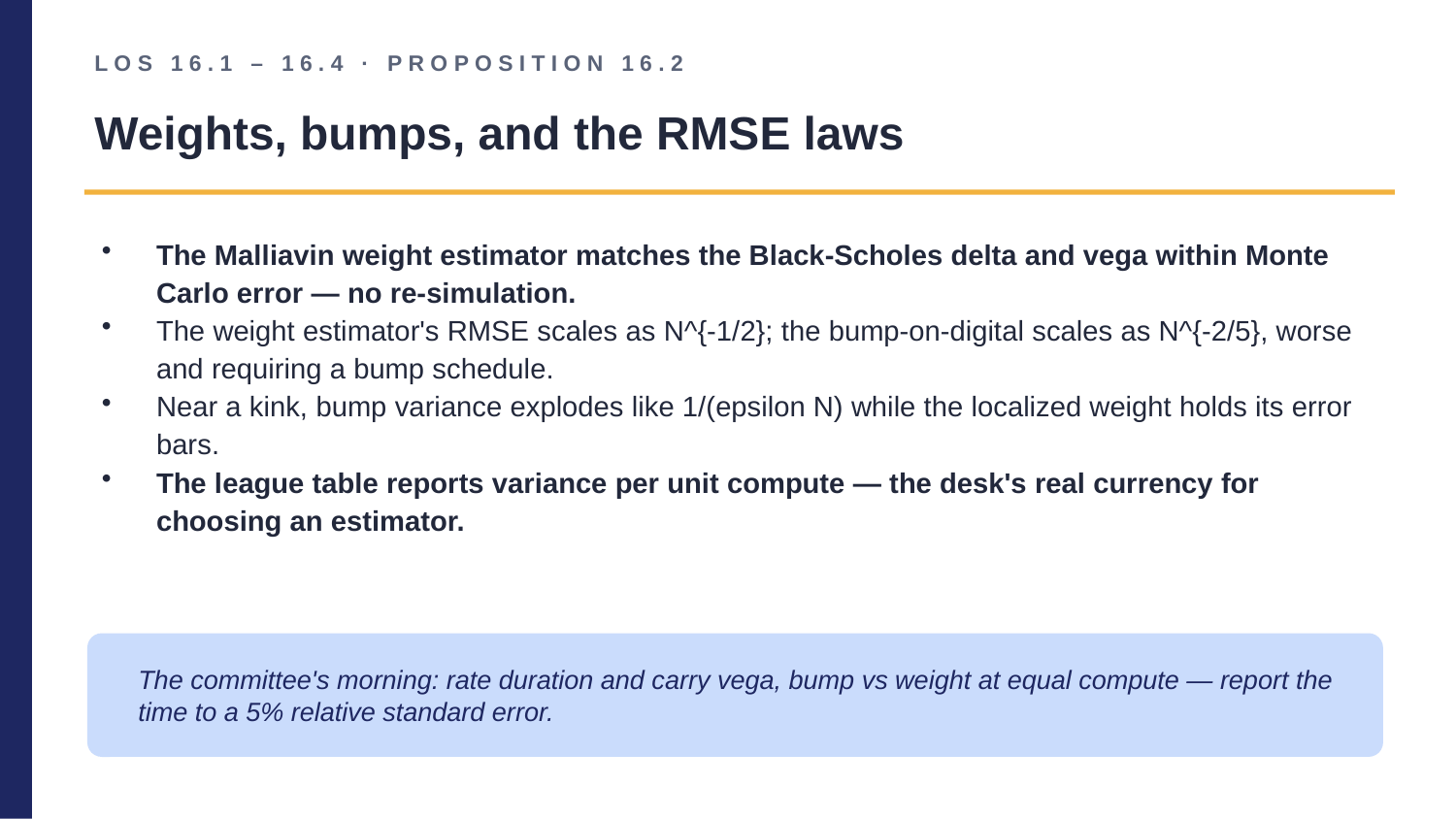

LOS 16.1 – 16.4 · PROPOSITION 16.2
Weights, bumps, and the RMSE laws

The Malliavin weight estimator matches the Black-Scholes delta and vega within Monte Carlo error — no re-simulation.
The weight estimator's RMSE scales as N^{-1/2}; the bump-on-digital scales as N^{-2/5}, worse and requiring a bump schedule.
Near a kink, bump variance explodes like 1/(epsilon N) while the localized weight holds its error bars.
The league table reports variance per unit compute — the desk's real currency for choosing an estimator.

The committee's morning: rate duration and carry vega, bump vs weight at equal compute — report the time to a 5% relative standard error.